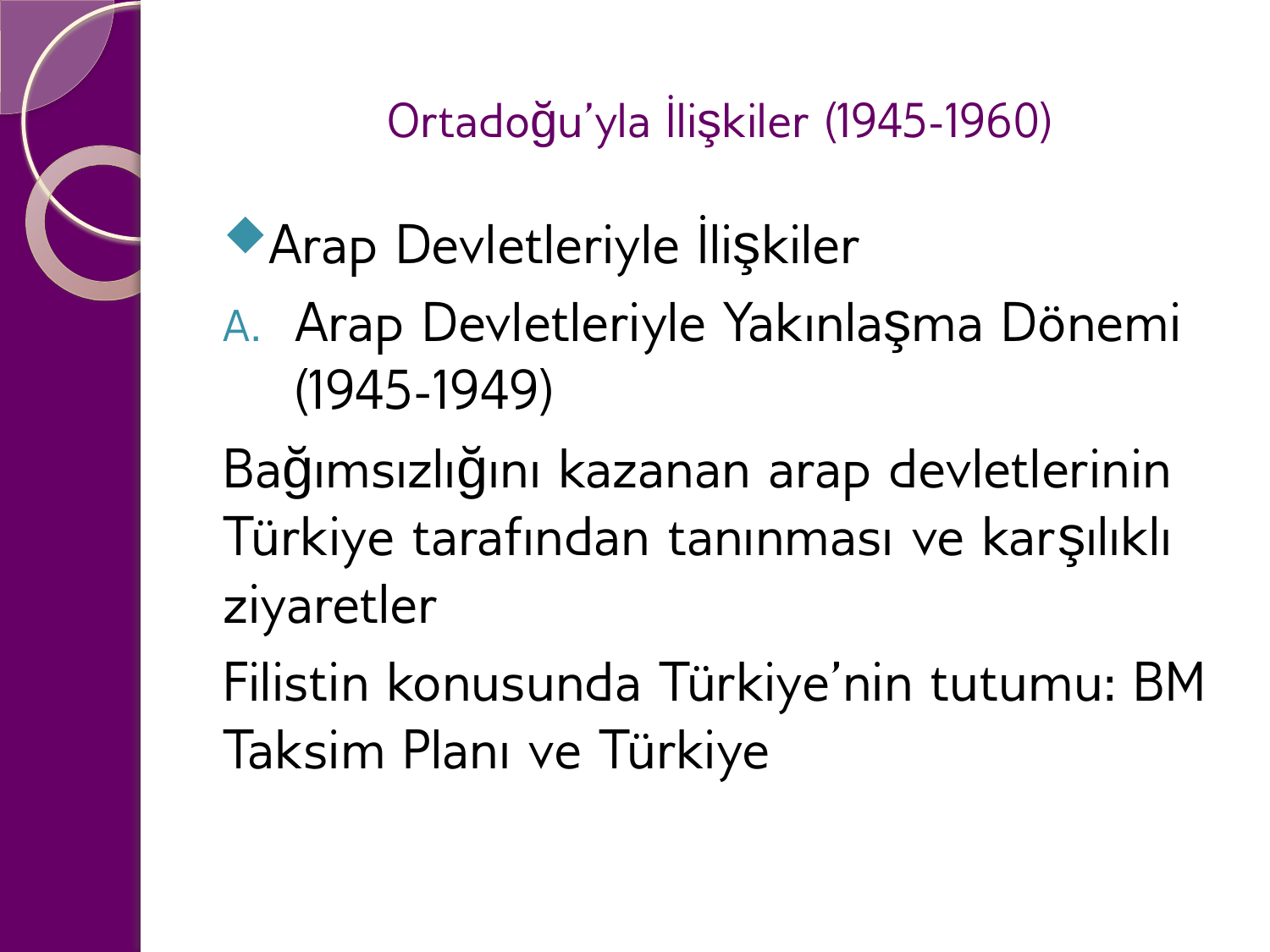

# Ortadoğu’yla İlişkiler (1945-1960)
Arap Devletleriyle İlişkiler
Arap Devletleriyle Yakınlaşma Dönemi (1945-1949)
Bağımsızlığını kazanan arap devletlerinin Türkiye tarafından tanınması ve karşılıklı ziyaretler
Filistin konusunda Türkiye’nin tutumu: BM Taksim Planı ve Türkiye